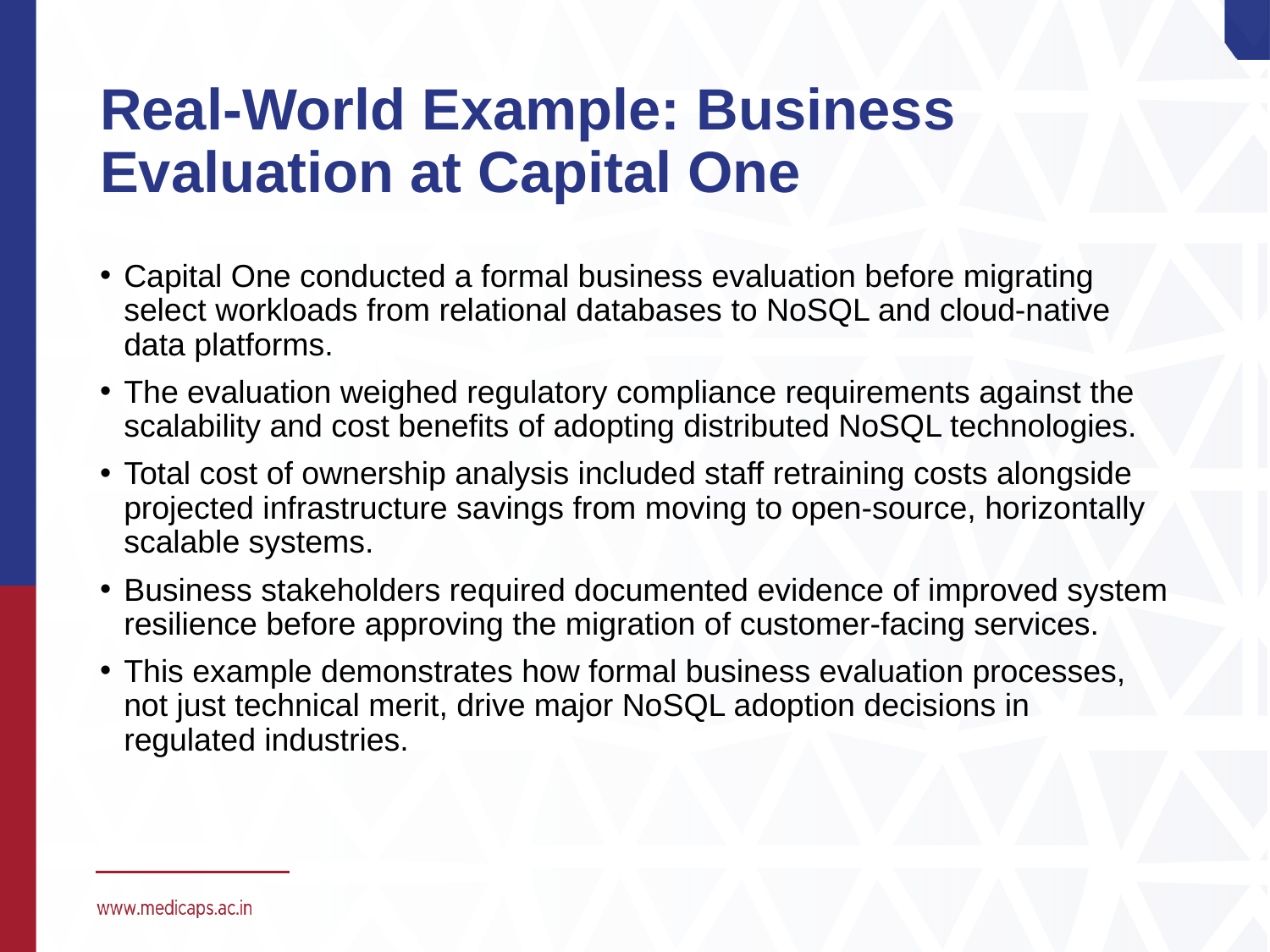

# Real-World Example: Business Evaluation at Capital One
Capital One conducted a formal business evaluation before migrating select workloads from relational databases to NoSQL and cloud-native data platforms.
The evaluation weighed regulatory compliance requirements against the scalability and cost benefits of adopting distributed NoSQL technologies.
Total cost of ownership analysis included staff retraining costs alongside projected infrastructure savings from moving to open-source, horizontally scalable systems.
Business stakeholders required documented evidence of improved system resilience before approving the migration of customer-facing services.
This example demonstrates how formal business evaluation processes, not just technical merit, drive major NoSQL adoption decisions in regulated industries.